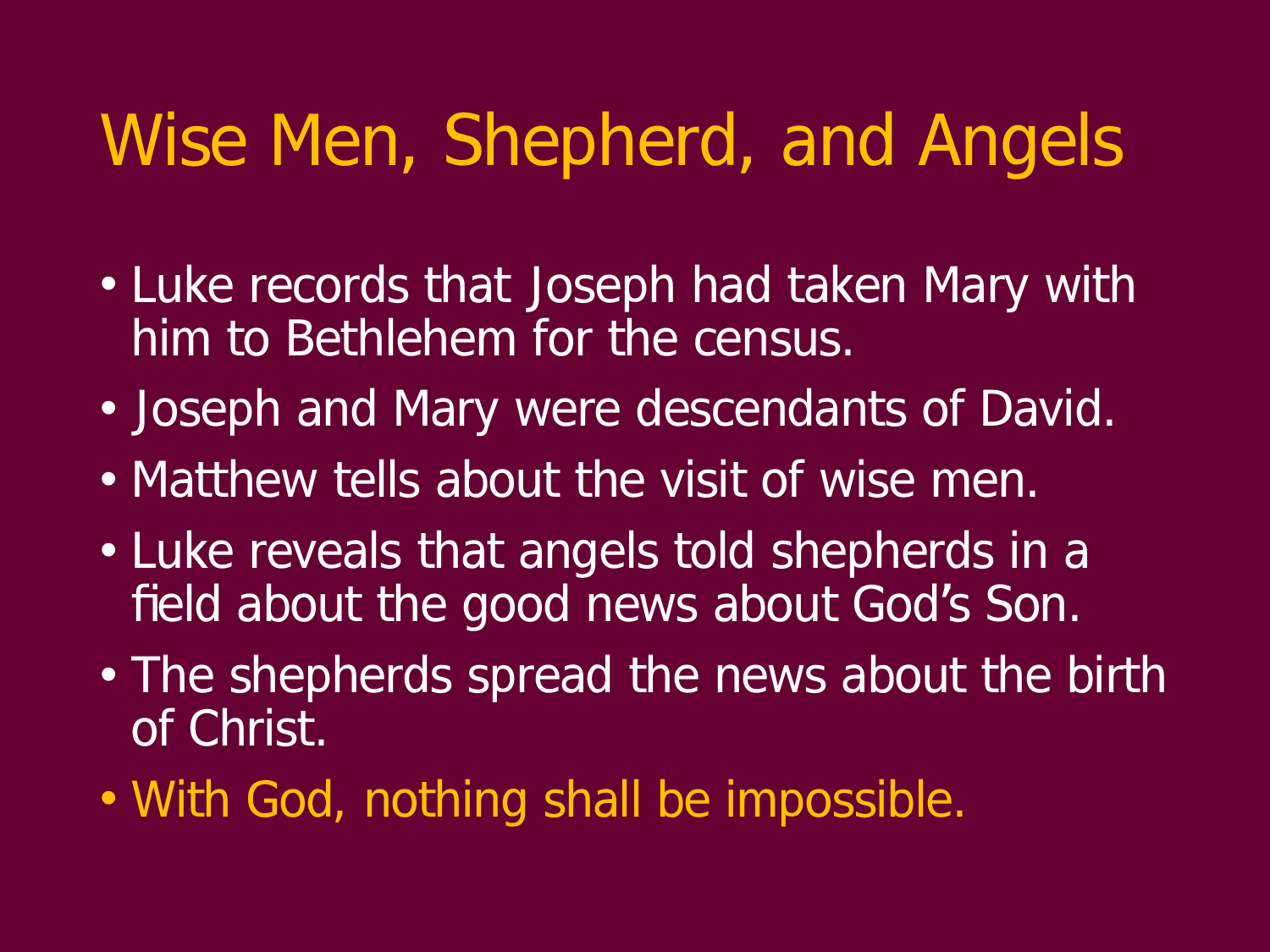

# Wise Men, Shepherd, and Angels
Luke records that Joseph had taken Mary with him to Bethlehem for the census.
Joseph and Mary were descendants of David.
Matthew tells about the visit of wise men.
Luke reveals that angels told shepherds in a field about the good news about God’s Son.
The shepherds spread the news about the birth of Christ.
With God, nothing shall be impossible.